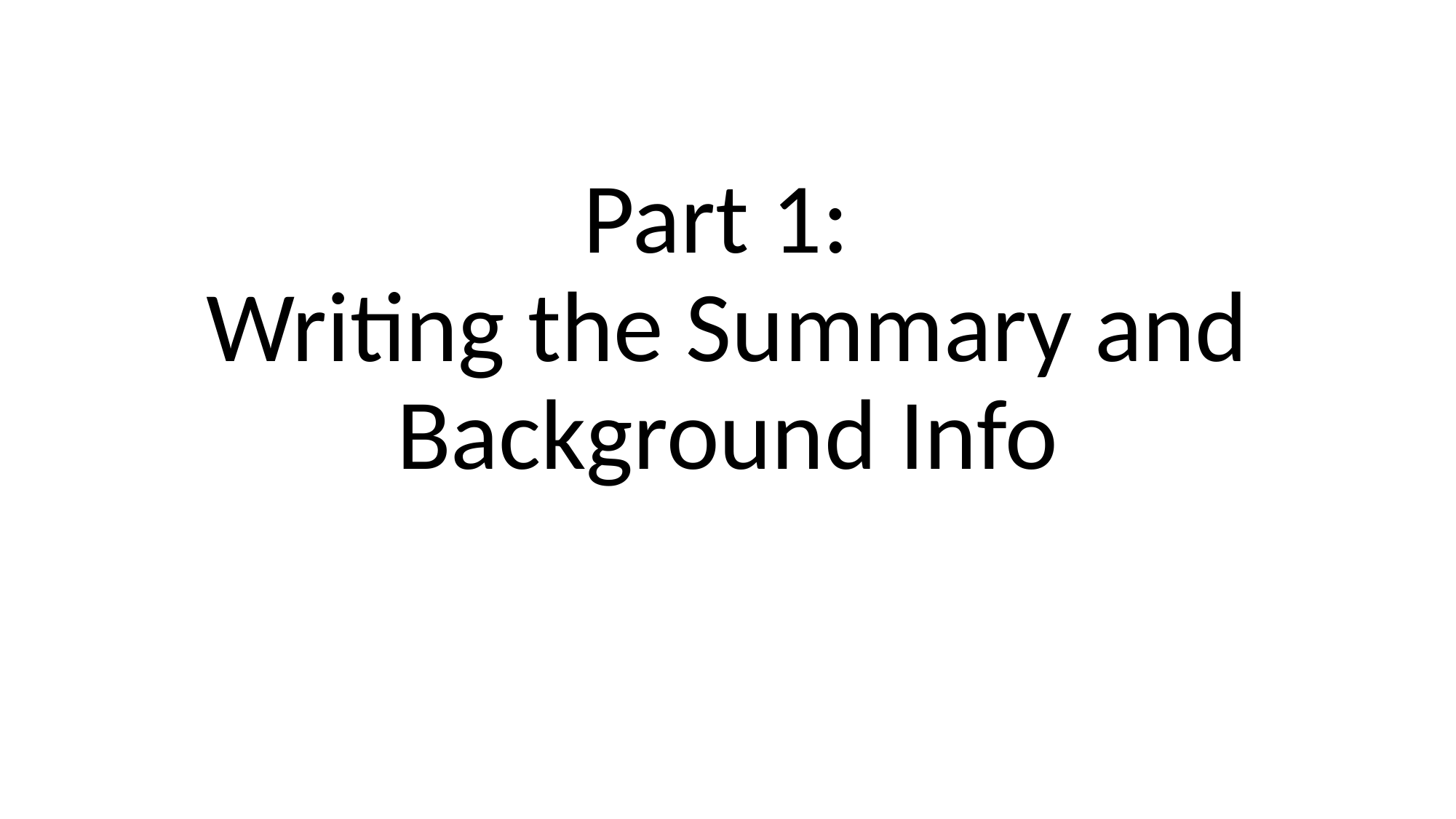

# Part 1: Writing the Summary and Background Info